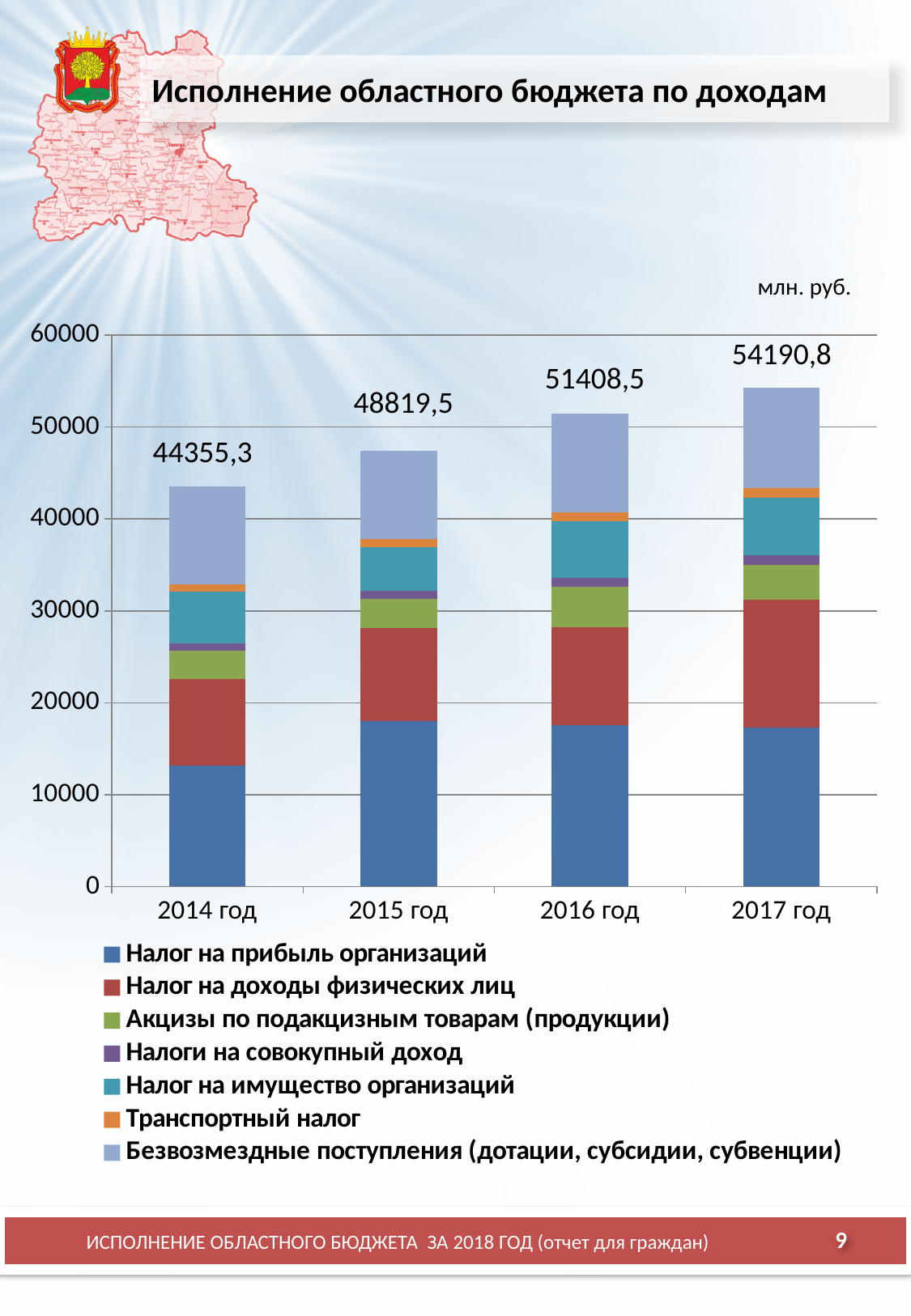

# Исполнение областного бюджета по доходам
млн. руб.

### Chart

| Category | Налог на прибыль организаций | Налог на доходы физических лиц | Акцизы по подакцизным товарам (продукции) | Налоги на совокупный доход | Налог на имущество организаций | Транспортный налог | Безвозмездные поступления (дотации, субсидии, субвенции) |
|---|---|---|---|---|---|---|---|
| 2014 год | 13177.1 | 9361.9 | 3148.7 | 776.8 | 5584.3 | 854.5 | 10591.6 |
| 2015 год | 18026.8 | 10109.700000000003 | 3201.3 | 862.4 | 4692.6 | 943.4 | 9610.4 |
| 2016 год | 17564.2 | 10666.6 | 4422.900000000001 | 934.2 | 6189.5 | 960.1 | 10749.0 |
| 2017 год | 17330.2 | 13873.4 | 3759.9 | 1076.0 | 6299.2 | 997.4 | 10951.6 |
54190,8
51408,5
48819,5
44355,3
ИСПОЛНЕНИЕ ОБЛАСТНОГО БЮДЖЕТА  ЗА 2018 ГОД (отчет для граждан)
9